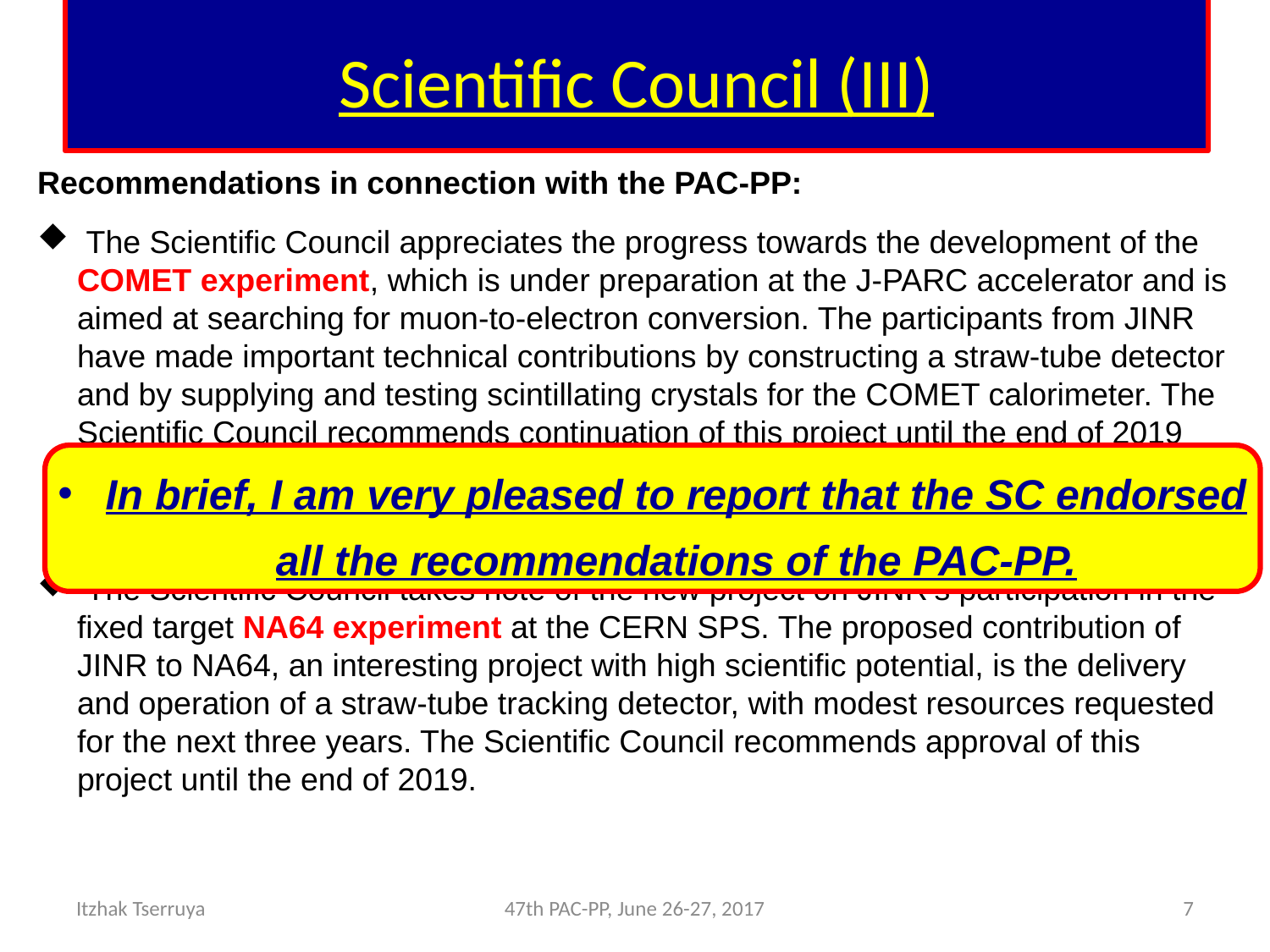

# Scientific Council (III)
Recommendations in connection with the PAC-PP:
 The Scientific Council appreciates the progress towards the development of the COMET experiment, which is under preparation at the J-PARC accelerator and is aimed at searching for muon-to-electron conversion. The participants from JINR have made important technical contributions by constructing a straw-tube detector and by supplying and testing scintillating crystals for the COMET calorimeter. The Scientific Council recommends continuation of this project until the end of 2019 and encourages the team to take active roles in physics analysis.

 The Scientific Council takes note of the new project on JINR’s participation in the fixed target NA64 experiment at the CERN SPS. The proposed contribution of JINR to NA64, an interesting project with high scientific potential, is the delivery and operation of a straw-tube tracking detector, with modest resources requested for the next three years. The Scientific Council recommends approval of this project until the end of 2019.

In brief, I am very pleased to report that the SC endorsed all the recommendations of the PAC-PP.
Itzhak Tserruya
47th PAC-PP, June 26-27, 2017
7